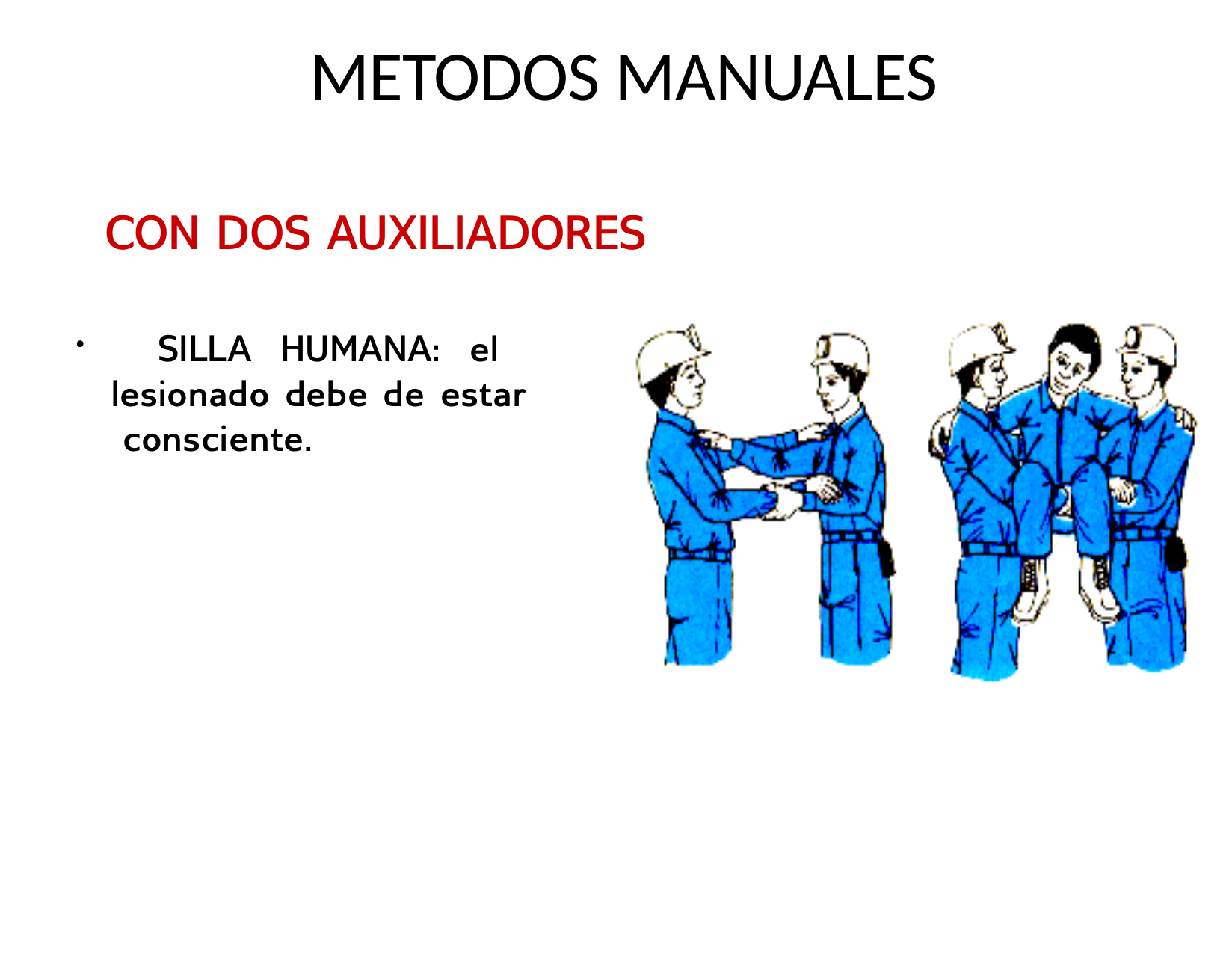

# METODOS MANUALES
CON DOS AUXILIADORES

	SILLA HUMANA: el  lesionado debe de estar  consciente.